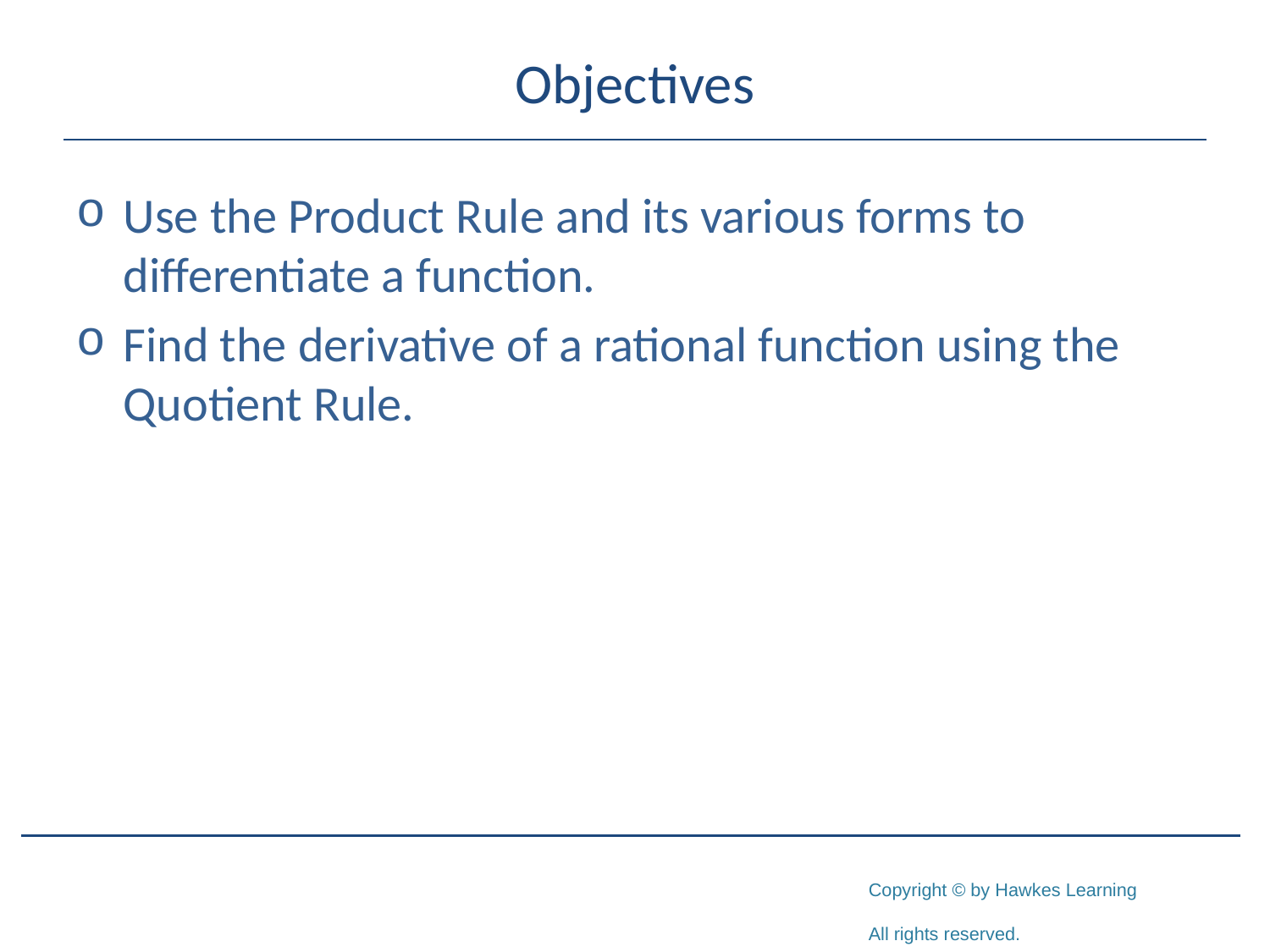

# Objectives
Use the Product Rule and its various forms to differentiate a function.
Find the derivative of a rational function using the Quotient Rule.